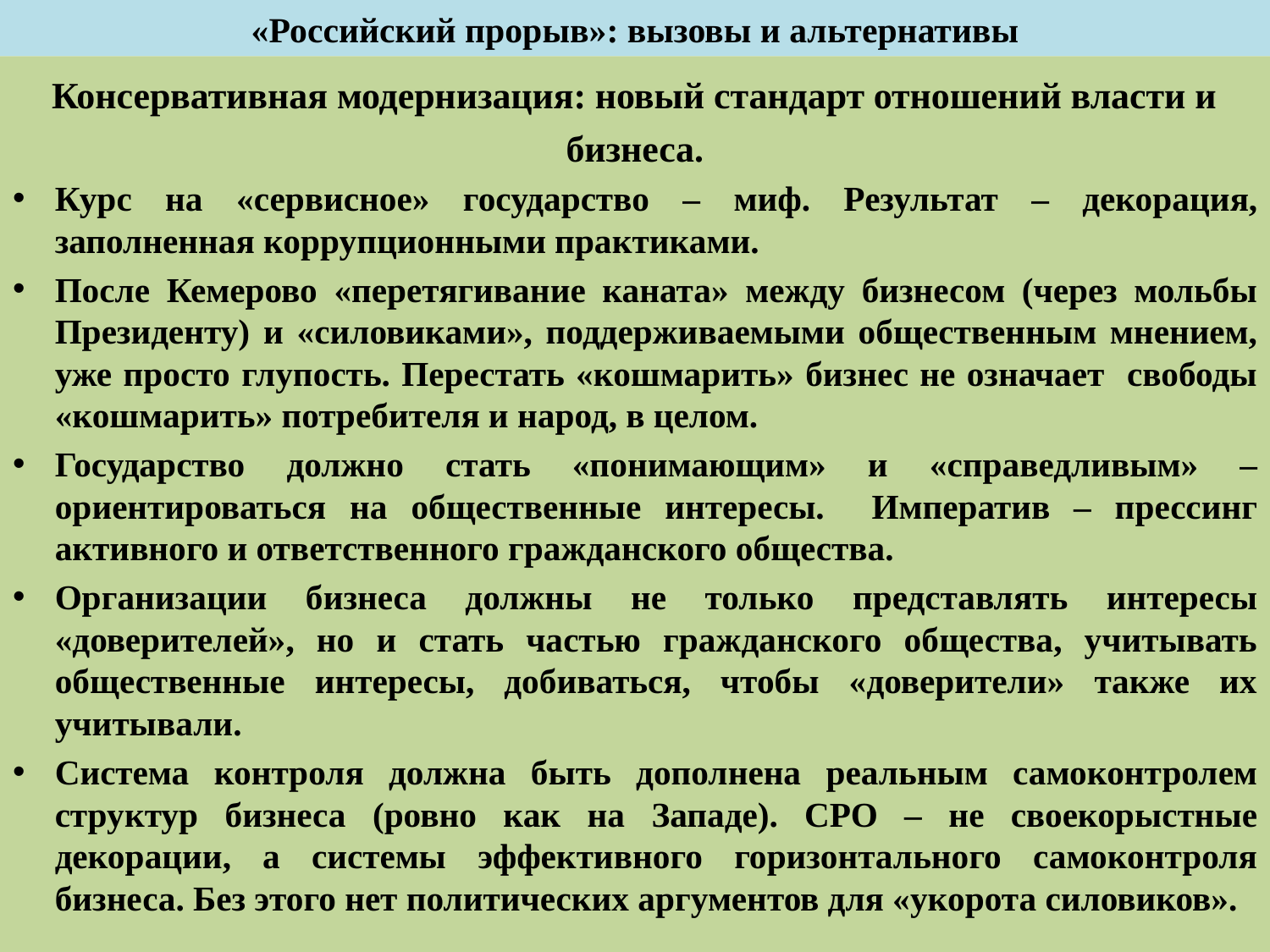

# «Российский прорыв»: вызовы и альтернативы
Консервативная модернизация: новый стандарт отношений власти и бизнеса.
Курс на «сервисное» государство – миф. Результат – декорация, заполненная коррупционными практиками.
После Кемерово «перетягивание каната» между бизнесом (через мольбы Президенту) и «силовиками», поддерживаемыми общественным мнением, уже просто глупость. Перестать «кошмарить» бизнес не означает  свободы «кошмарить» потребителя и народ, в целом.
Государство должно стать «понимающим» и «справедливым» – ориентироваться на общественные интересы.  Императив – прессинг активного и ответственного гражданского общества.
Организации бизнеса должны не только представлять интересы «доверителей», но и стать частью гражданского общества, учитывать общественные интересы, добиваться, чтобы «доверители» также их учитывали.
Система контроля должна быть дополнена реальным самоконтролем структур бизнеса (ровно как на Западе). СРО – не своекорыстные декорации, а системы эффективного горизонтального самоконтроля бизнеса. Без этого нет политических аргументов для «укорота силовиков».